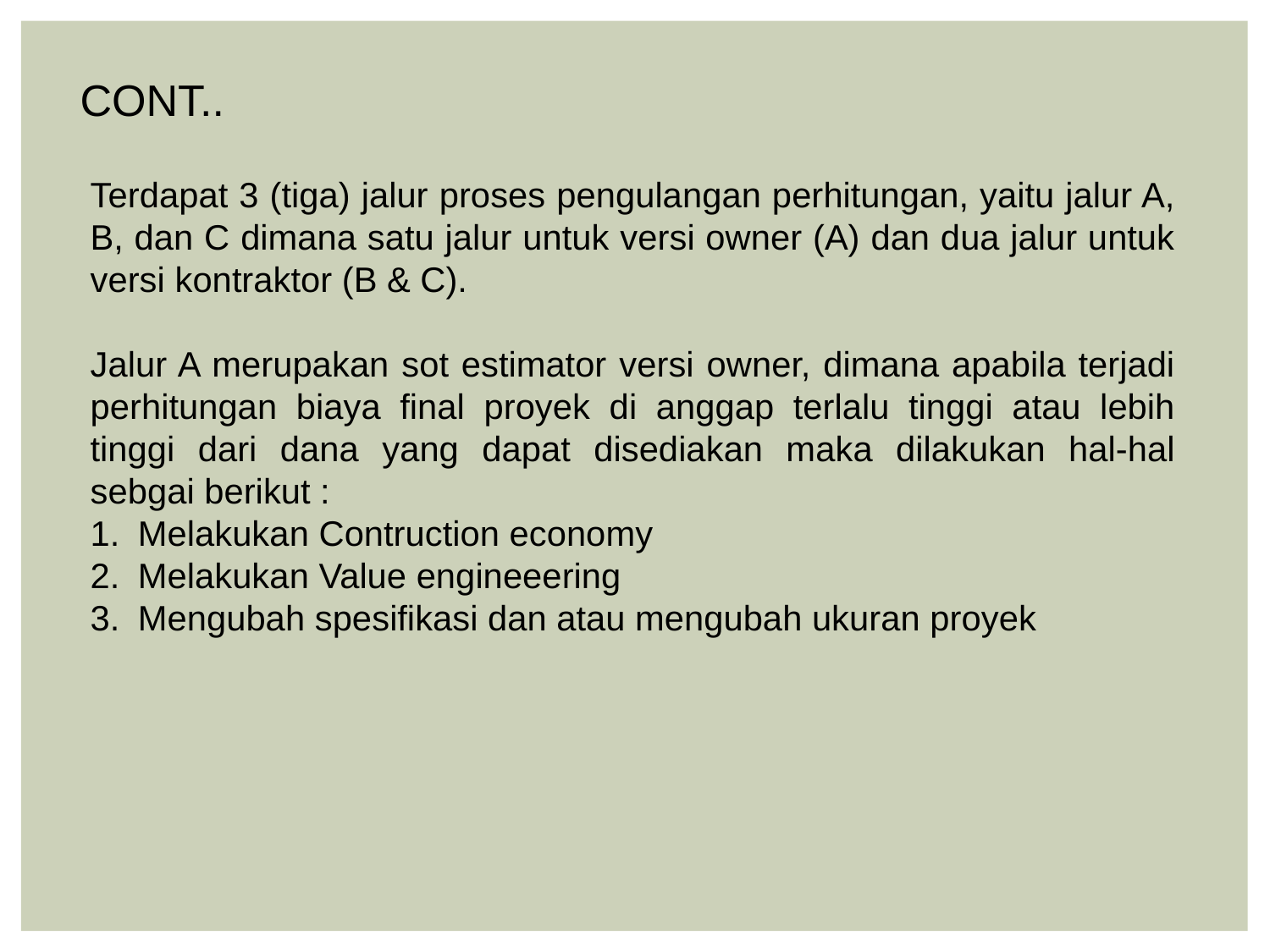

CONT..
Terdapat 3 (tiga) jalur proses pengulangan perhitungan, yaitu jalur A, B, dan C dimana satu jalur untuk versi owner (A) dan dua jalur untuk versi kontraktor (B & C).

Jalur A merupakan sot estimator versi owner, dimana apabila terjadi perhitungan biaya final proyek di anggap terlalu tinggi atau lebih tinggi dari dana yang dapat disediakan maka dilakukan hal-hal sebgai berikut :
Melakukan Contruction economy
Melakukan Value engineeering
Mengubah spesifikasi dan atau mengubah ukuran proyek